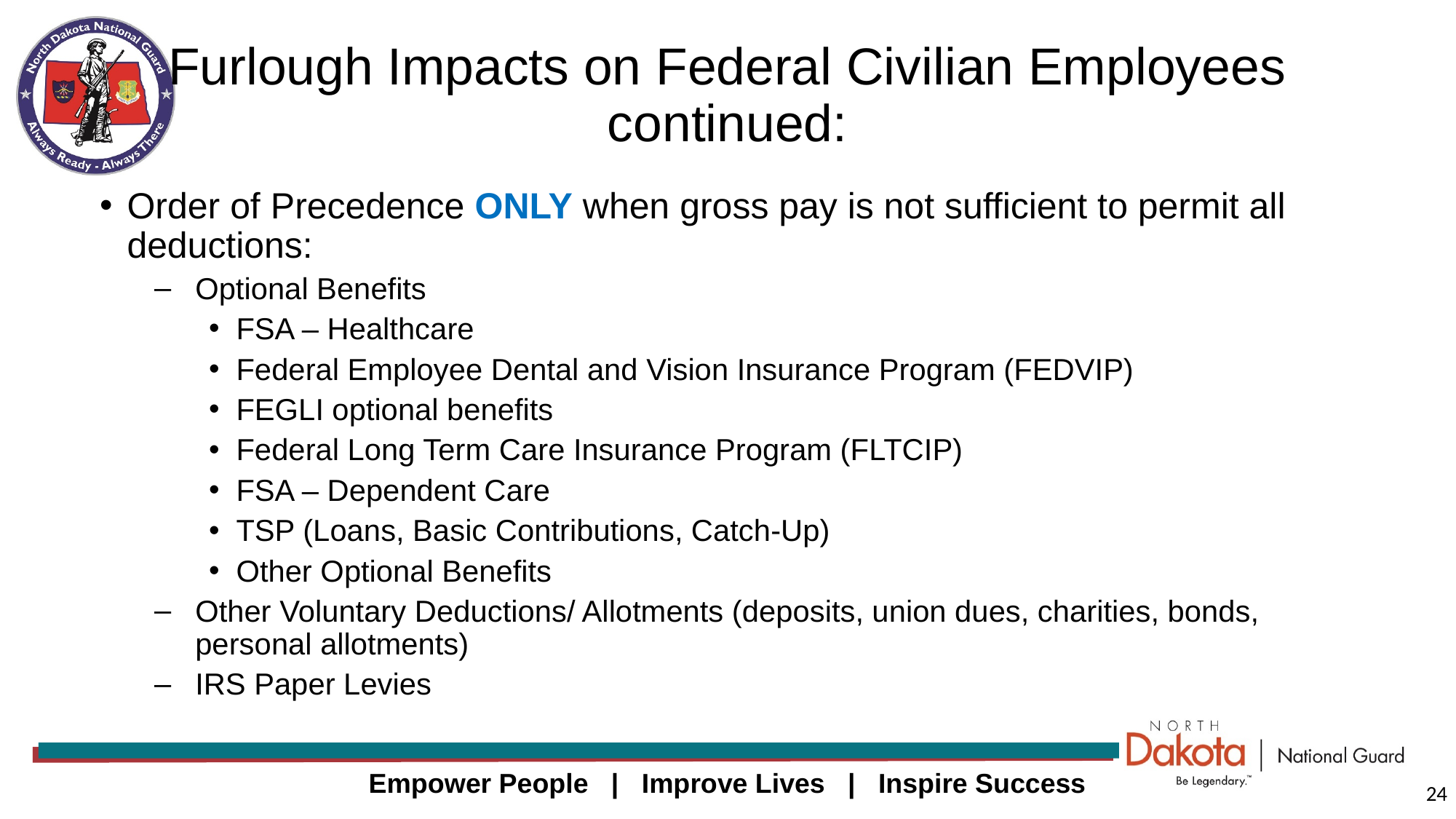

# Furlough Impacts on Federal Civilian Employees continued:
Order of Precedence ONLY when gross pay is not sufficient to permit all deductions:
Optional Benefits
FSA – Healthcare
Federal Employee Dental and Vision Insurance Program (FEDVIP)
FEGLI optional benefits
Federal Long Term Care Insurance Program (FLTCIP)
FSA – Dependent Care
TSP (Loans, Basic Contributions, Catch-Up)
Other Optional Benefits
Other Voluntary Deductions/ Allotments (deposits, union dues, charities, bonds, personal allotments)
IRS Paper Levies